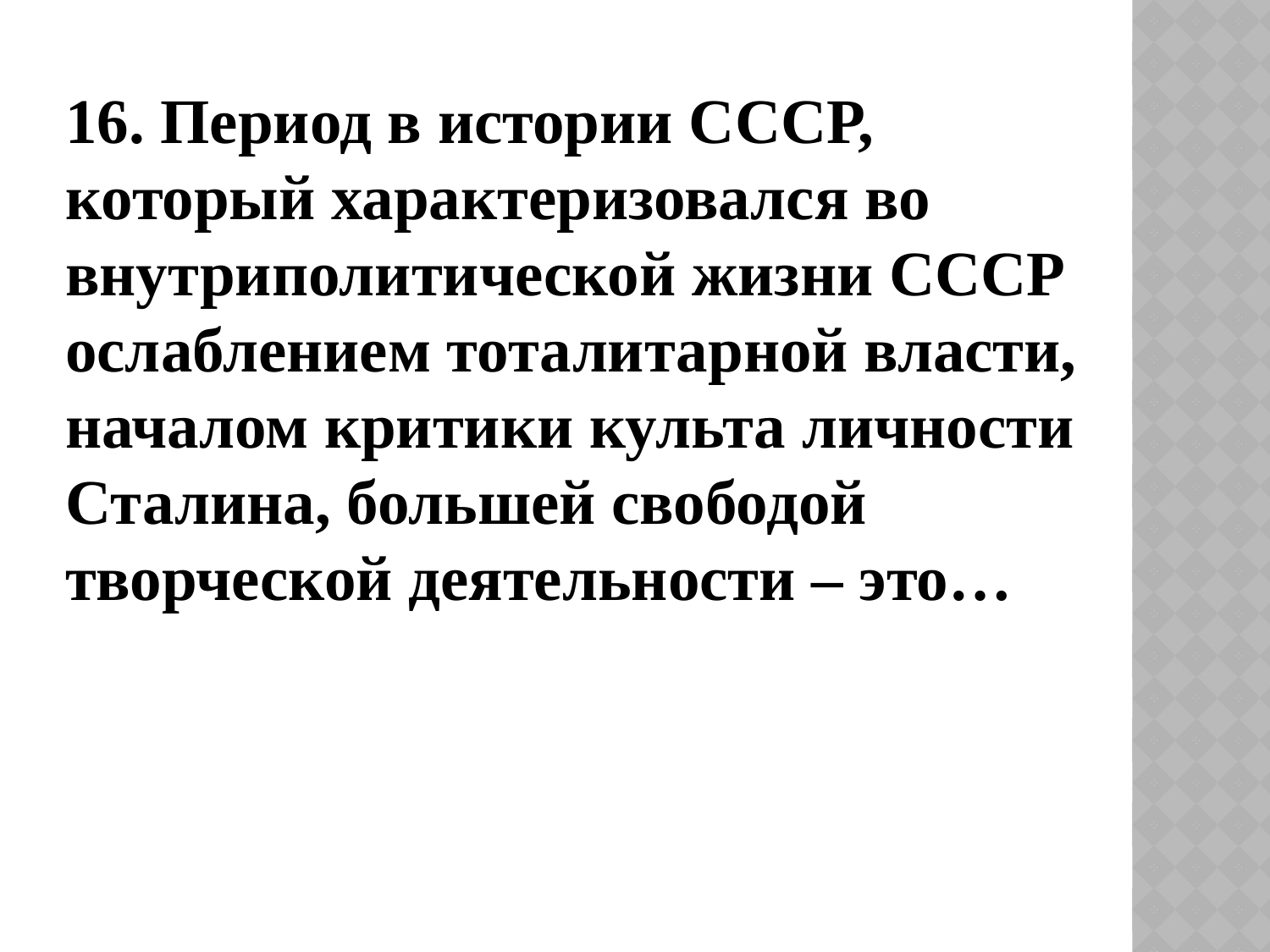

16. Период в истории СССР, который характеризовался во внутриполитической жизни СССР ослаблением тоталитарной власти, началом критики культа личности Сталина, большей свободой творческой деятельности – это…